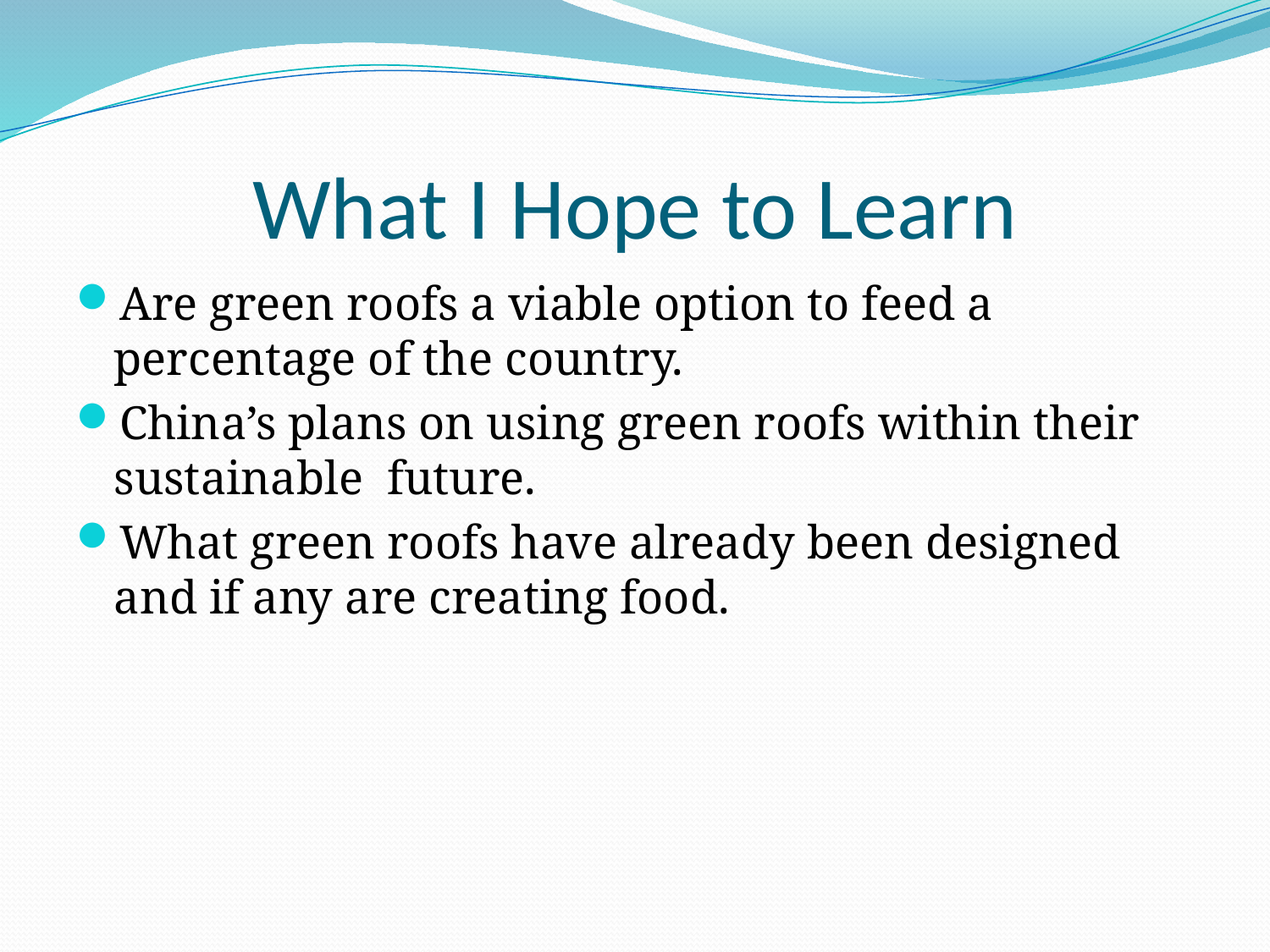

# What I Hope to Learn
Are green roofs a viable option to feed a percentage of the country.
China’s plans on using green roofs within their sustainable  future.
What green roofs have already been designed and if any are creating food.